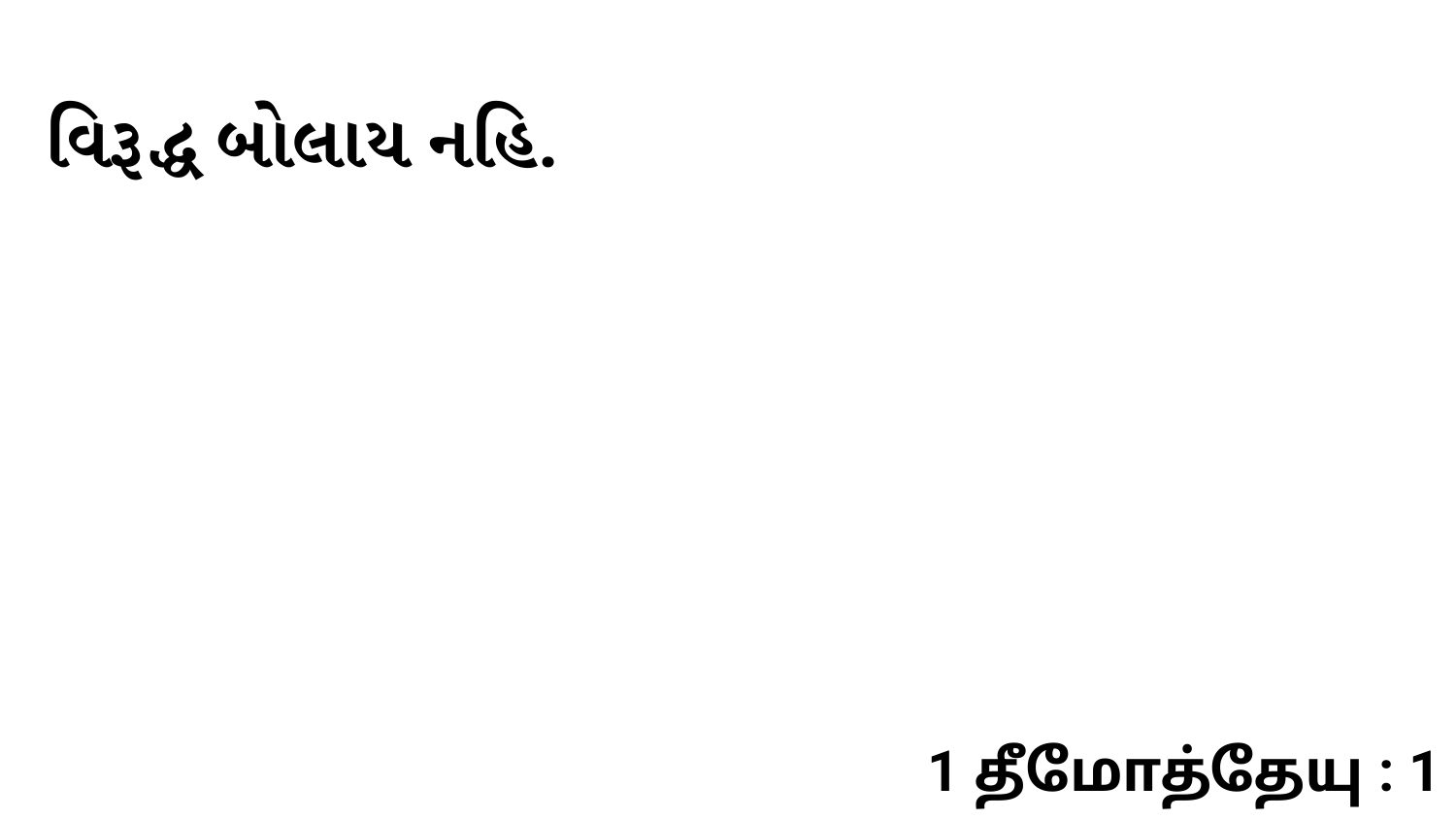

વિરૂદ્ધ બોલાય નહિ.
1 தீமோத்தேயு : 1